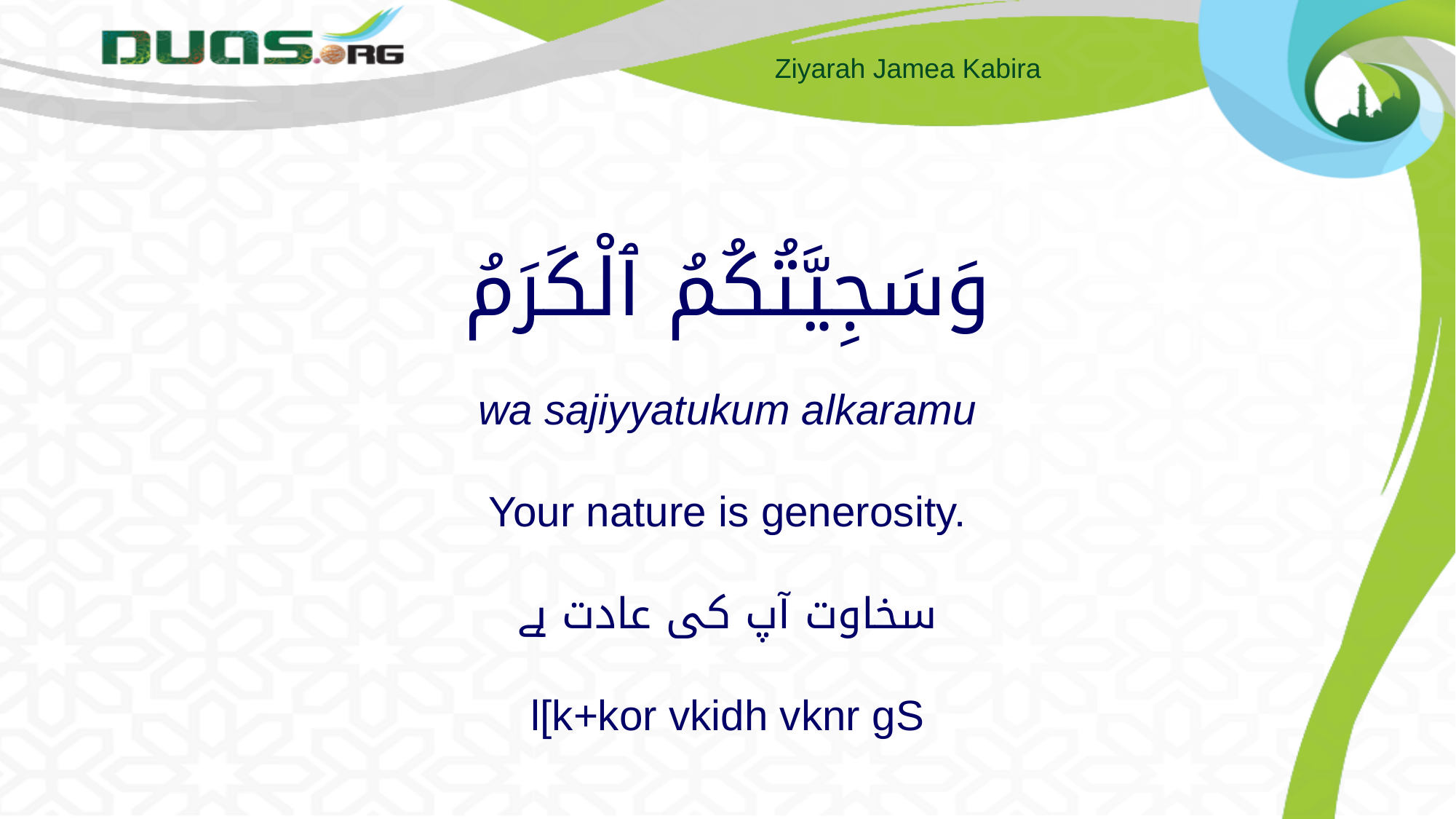

# وَسَجِيَّتُكُمُ ٱلْكَرَمُ wa sajiyyatukum alkaramu Your nature is generosity. سخاوت آپ کی عادت ہے l[k+kor vkidh vknr gS